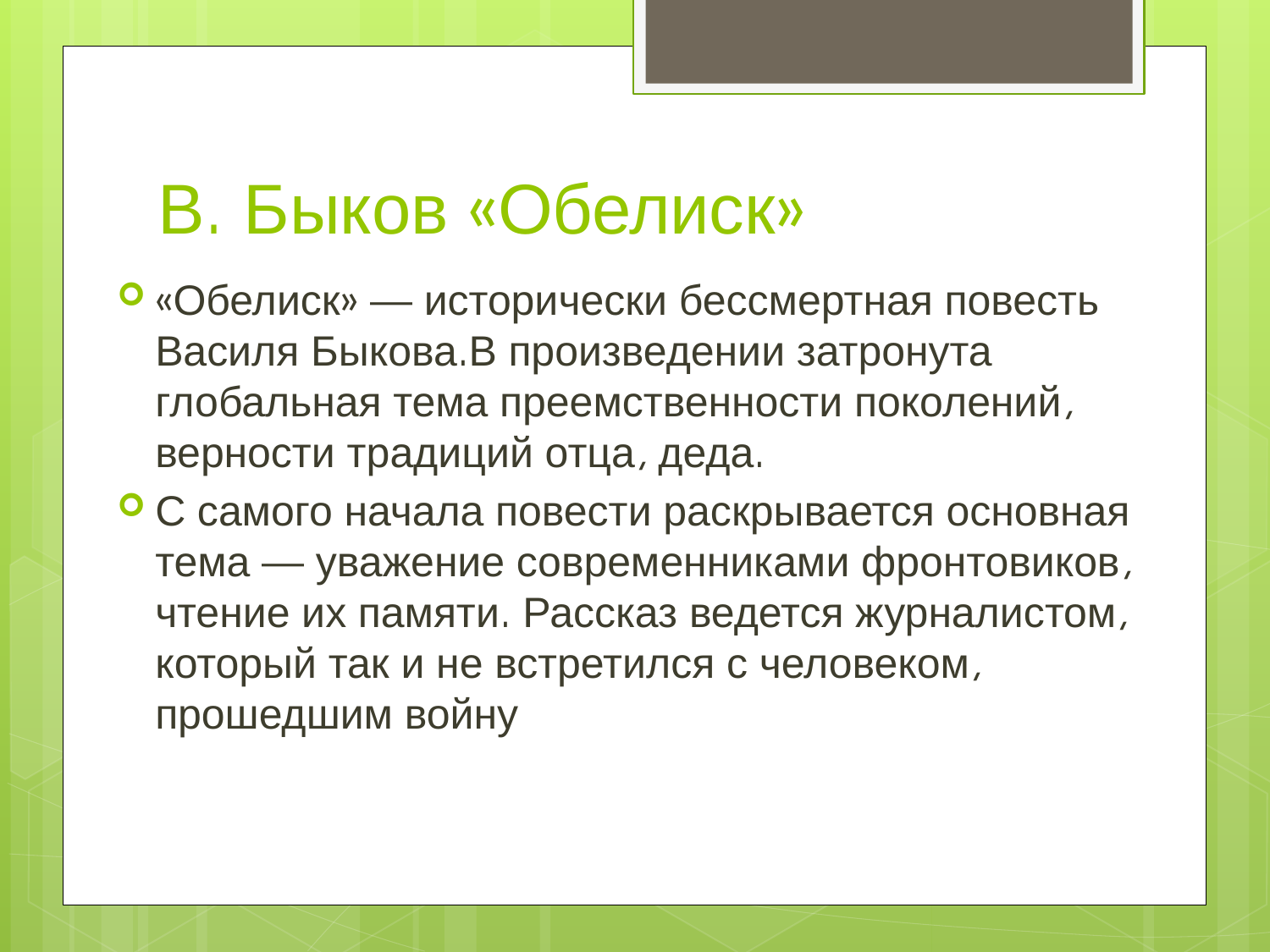

# В. Быков «Обелиск»
«Обелиск» — исторически бессмертная повесть Василя Быкова.В произведении затронута глобальная тема преемственности поколений, верности традиций отца, деда.
С самого начала повести раскрывается основная тема — уважение современниками фронтовиков, чтение их памяти. Рассказ ведется журналистом, который так и не встретился с человеком, прошедшим войну